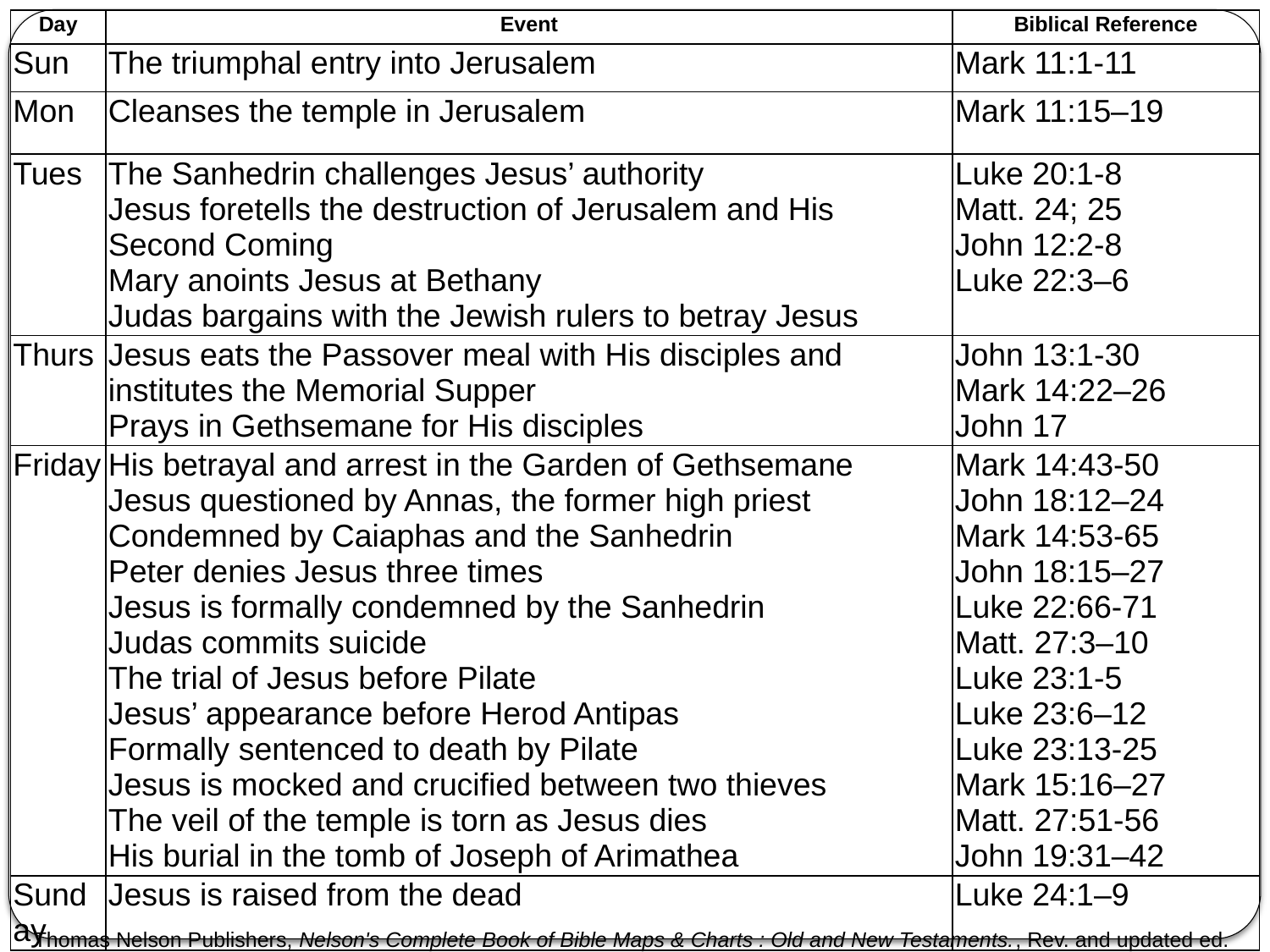

| Day | Event | Biblical Reference |
| --- | --- | --- |
| Sun | The triumphal entry into Jerusalem | Mark 11:1-11 |
| Mon | Cleanses the temple in Jerusalem | Mark 11:15–19 |
| Tues | The Sanhedrin challenges Jesus’ authority Jesus foretells the destruction of Jerusalem and His Second Coming Mary anoints Jesus at Bethany Judas bargains with the Jewish rulers to betray Jesus | Luke 20:1-8 Matt. 24; 25 John 12:2-8 Luke 22:3–6 |
| Thurs | Jesus eats the Passover meal with His disciples and institutes the Memorial Supper Prays in Gethsemane for His disciples | John 13:1-30 Mark 14:22–26 John 17 |
| Friday | His betrayal and arrest in the Garden of Gethsemane Jesus questioned by Annas, the former high priest Condemned by Caiaphas and the Sanhedrin Peter denies Jesus three times Jesus is formally condemned by the Sanhedrin Judas commits suicide The trial of Jesus before Pilate Jesus’ appearance before Herod Antipas Formally sentenced to death by Pilate Jesus is mocked and crucified between two thieves The veil of the temple is torn as Jesus dies His burial in the tomb of Joseph of Arimathea | Mark 14:43-50 John 18:12–24 Mark 14:53-65 John 18:15–27 Luke 22:66-71 Matt. 27:3–10 Luke 23:1-5 Luke 23:6–12 Luke 23:13-25 Mark 15:16–27 Matt. 27:51-56 John 19:31–42 |
| Sunday | Jesus is raised from the dead | Luke 24:1–9 |
Thomas Nelson Publishers, Nelson's Complete Book of Bible Maps & Charts : Old and New Testaments., Rev. and updated ed. (Nashville, Tenn.: Thomas Nelson, 1996).